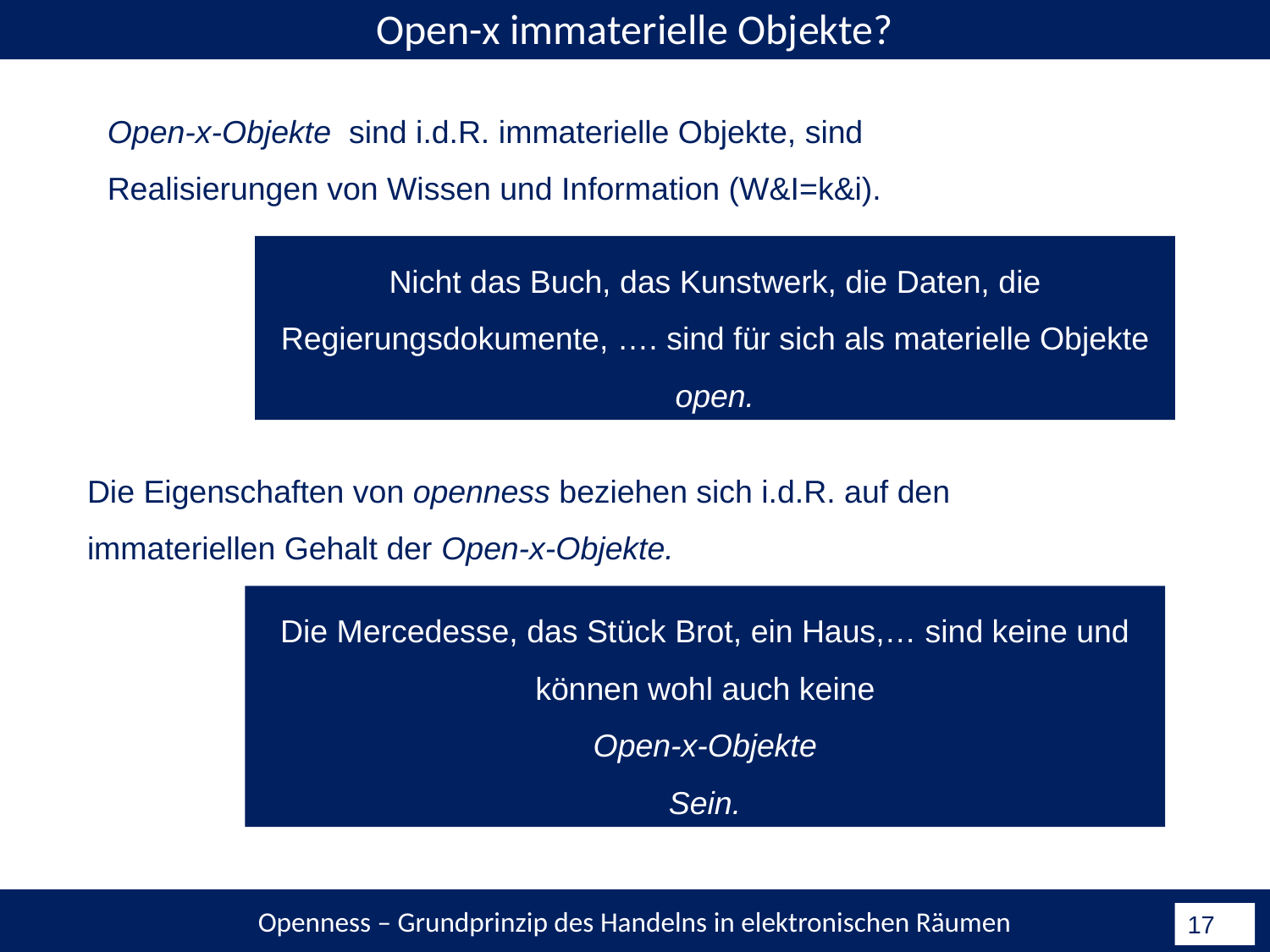

Open-x immaterielle Objekte?
Open-x-Objekte  sind i.d.R. immaterielle Objekte, sind Realisierungen von Wissen und Information (W&I=k&i).
Nicht das Buch, das Kunstwerk, die Daten, die Regierungsdokumente, …. sind für sich als materielle Objekte open.
Die Eigenschaften von openness beziehen sich i.d.R. auf den immateriellen Gehalt der Open-x-Objekte.
Die Mercedesse, das Stück Brot, ein Haus,… sind keine und können wohl auch keine
Open-x-Objekte
Sein.